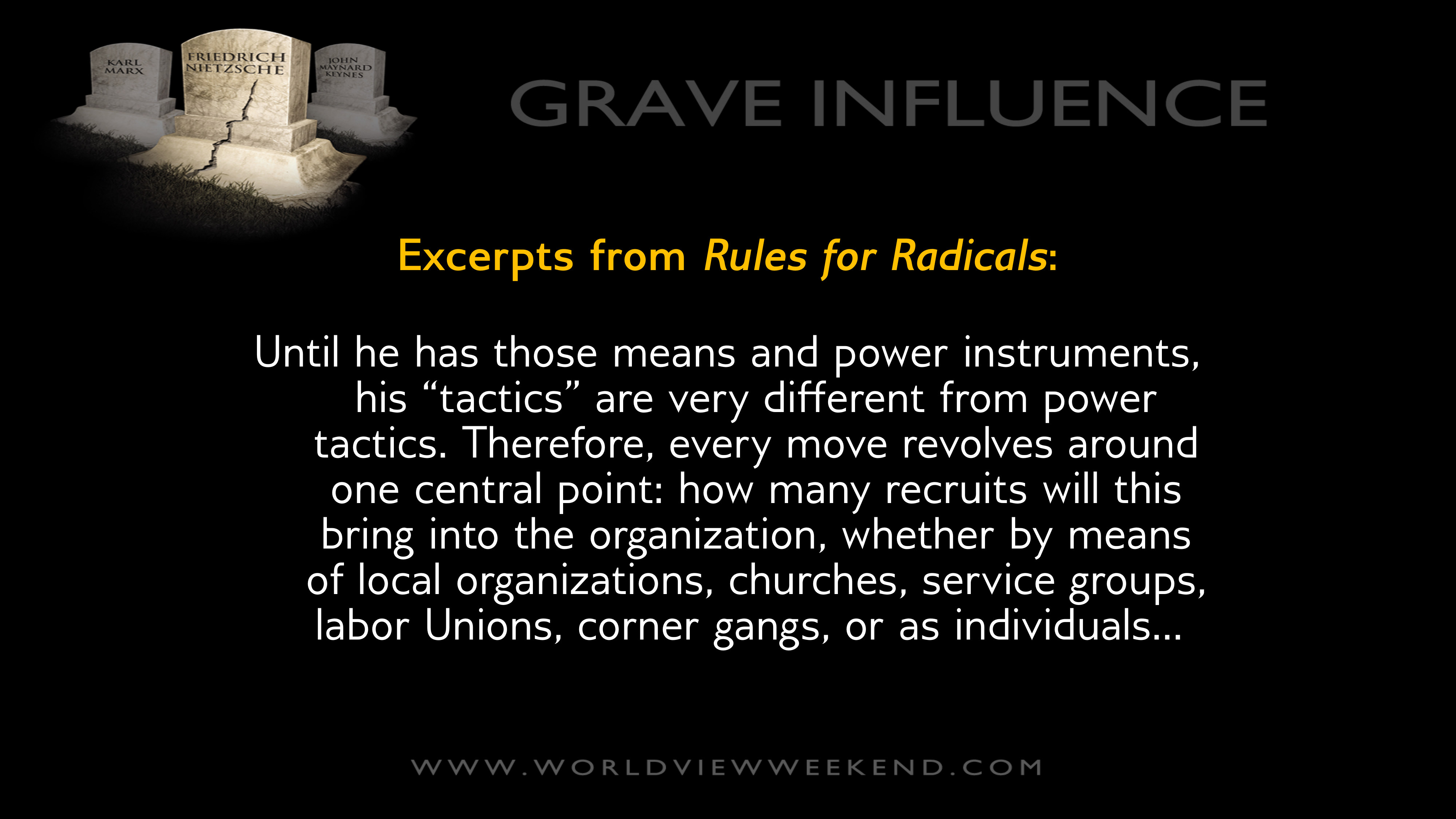

Excerpts from Rules for Radicals:
Until he has those means and power instruments, his “tactics” are very different from power tactics. Therefore, every move revolves around one central point: how many recruits will this bring into the organization, whether by means of local organizations, churches, service groups, labor Unions, corner gangs, or as individuals…